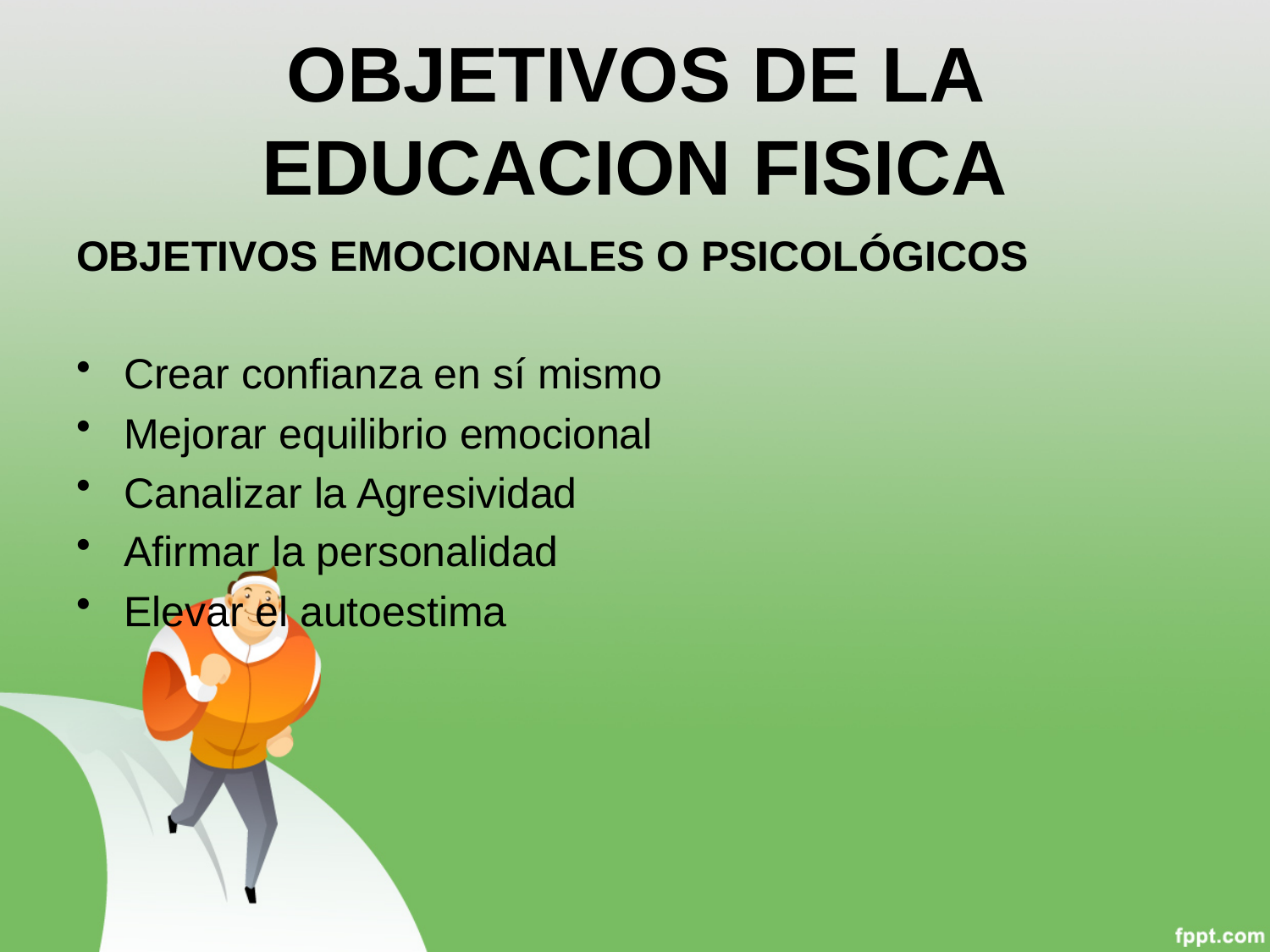

# OBJETIVOS DE LA EDUCACION FISICA
OBJETIVOS EMOCIONALES O PSICOLÓGICOS

Crear confianza en sí mismo
Mejorar equilibrio emocional
Canalizar la Agresividad
Afirmar la personalidad
Elevar el autoestima